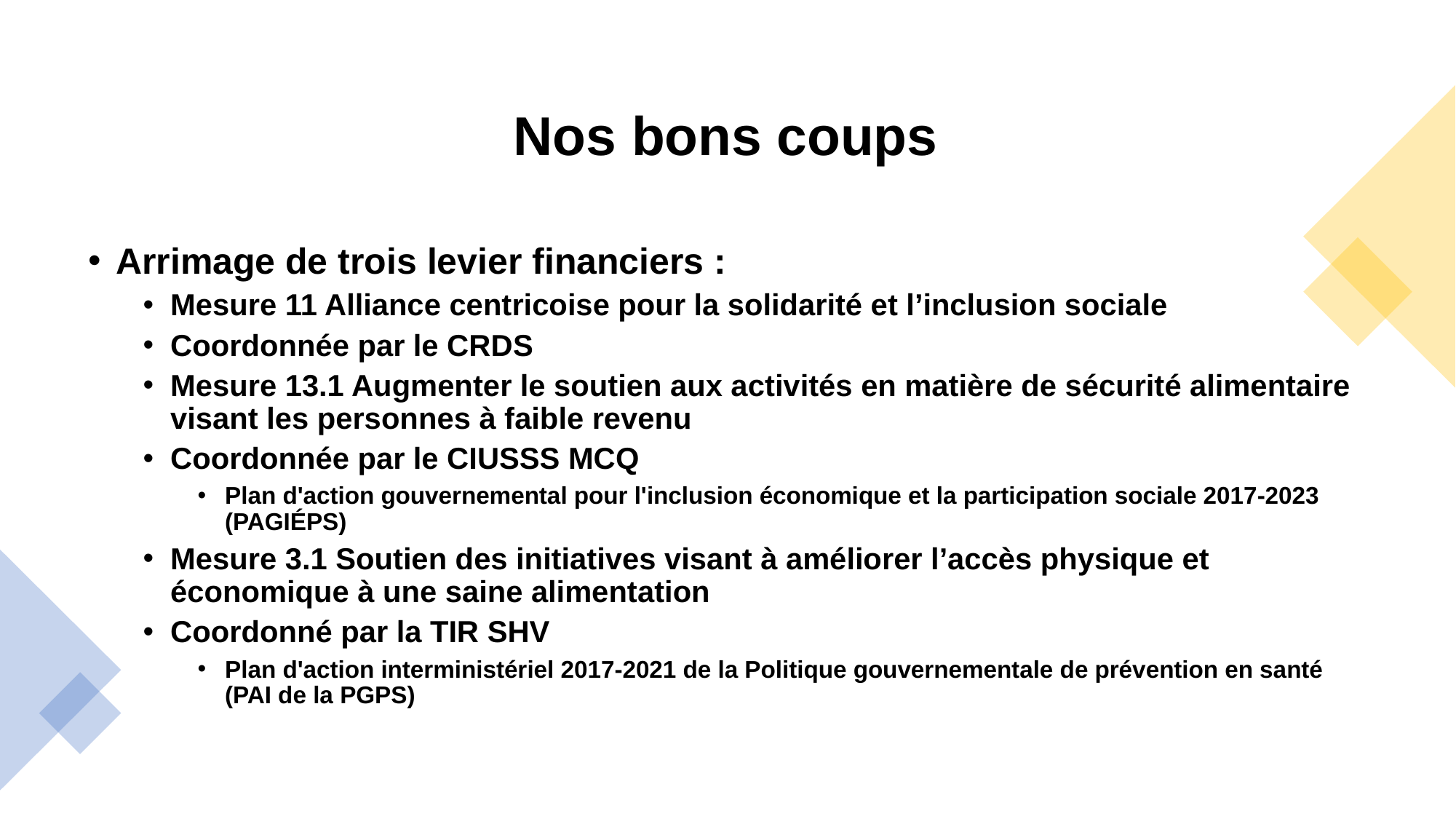

# Nos bons coups

Arrimage de trois levier financiers :
Mesure 11 Alliance centricoise pour la solidarité et l’inclusion sociale
Coordonnée par le CRDS
Mesure 13.1 Augmenter le soutien aux activités en matière de sécurité alimentaire visant les personnes à faible revenu
Coordonnée par le CIUSSS MCQ
Plan d'action gouvernemental pour l'inclusion économique et la participation sociale 2017-2023 (PAGIÉPS)
Mesure 3.1 Soutien des initiatives visant à améliorer l’accès physique et économique à une saine alimentation
Coordonné par la TIR SHV
Plan d'action interministériel 2017-2021 de la Politique gouvernementale de prévention en santé (PAI de la PGPS)